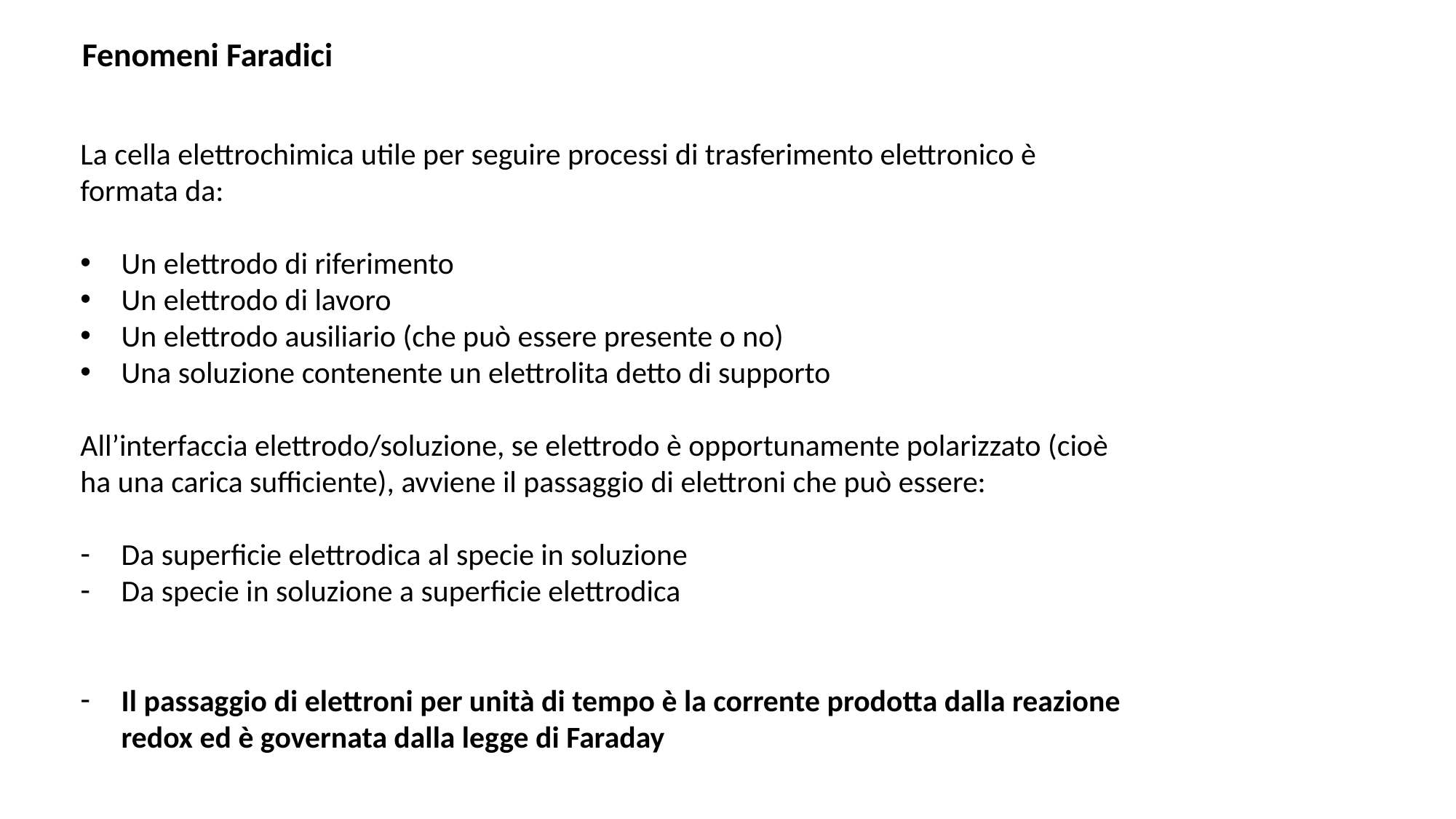

Fenomeni Faradici
La cella elettrochimica utile per seguire processi di trasferimento elettronico è formata da:

Un elettrodo di riferimento
Un elettrodo di lavoro
Un elettrodo ausiliario (che può essere presente o no)
Una soluzione contenente un elettrolita detto di supporto

All’interfaccia elettrodo/soluzione, se elettrodo è opportunamente polarizzato (cioè ha una carica sufficiente), avviene il passaggio di elettroni che può essere:

Da superficie elettrodica al specie in soluzione
Da specie in soluzione a superficie elettrodica

Il passaggio di elettroni per unità di tempo è la corrente prodotta dalla reazione redox ed è governata dalla legge di Faraday